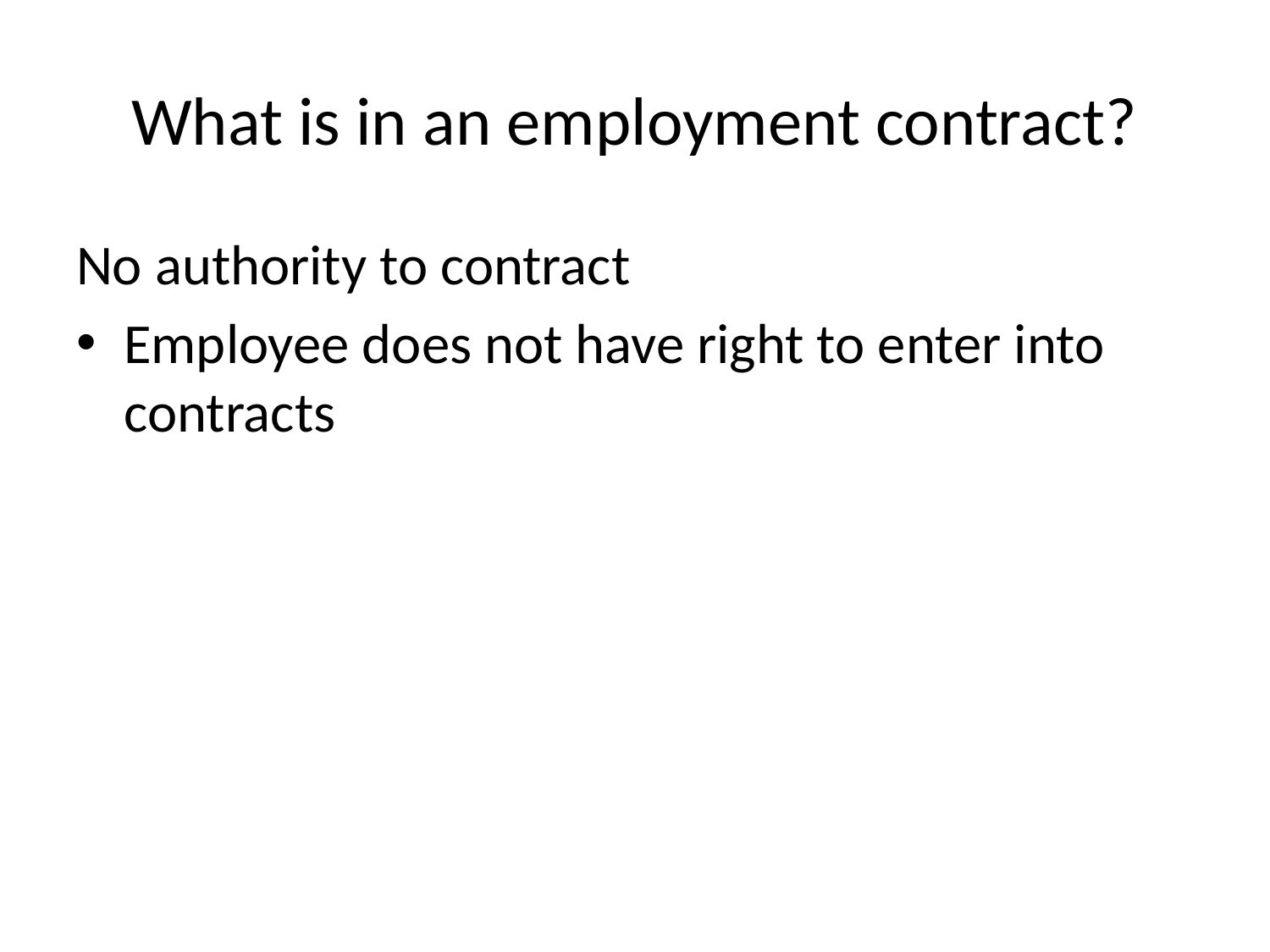

# What is in an employment contract?
No authority to contract
Employee does not have right to enter into contracts